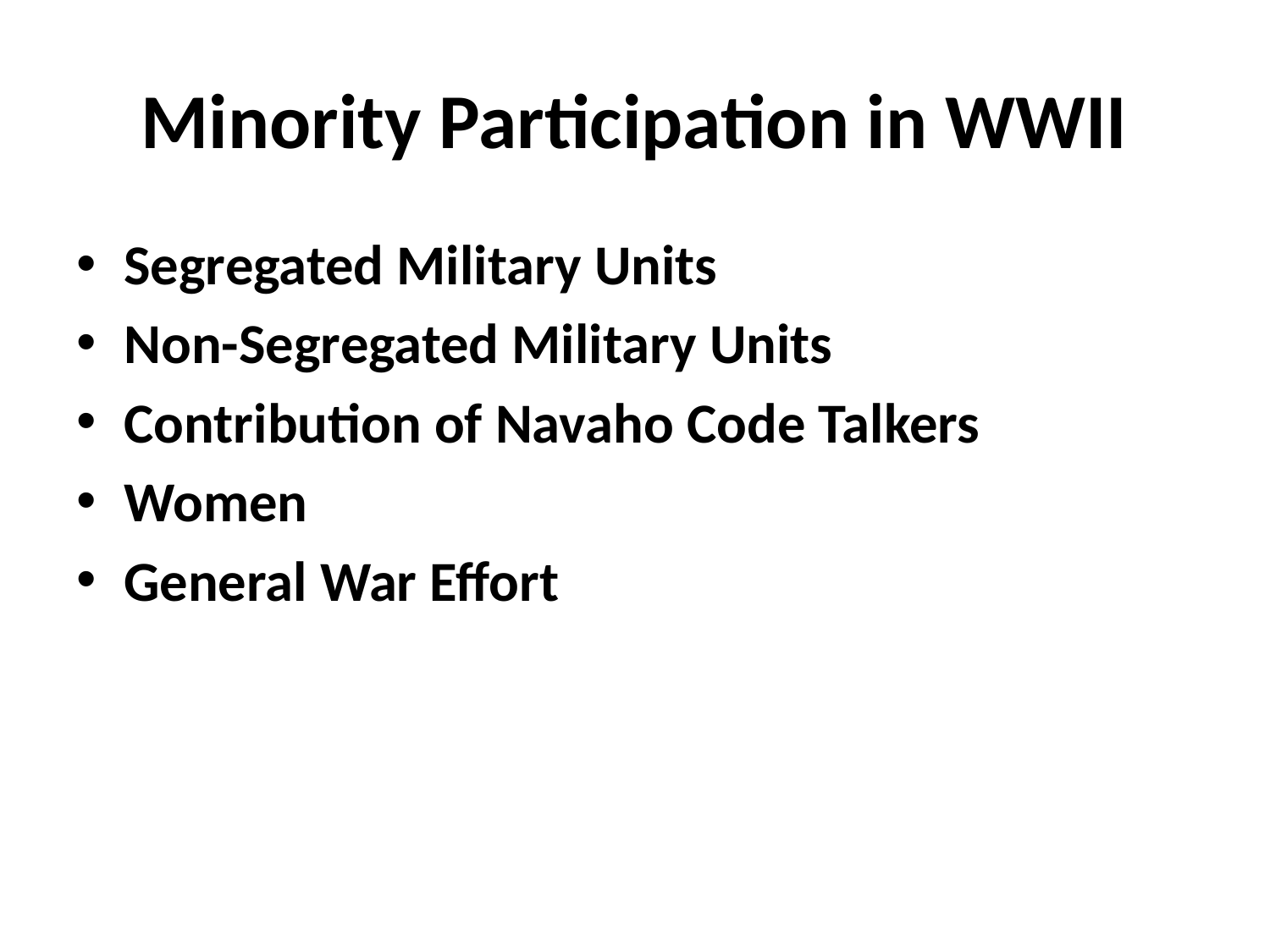

# Minority Participation in WWII
Segregated Military Units
Non-Segregated Military Units
Contribution of Navaho Code Talkers
Women
General War Effort